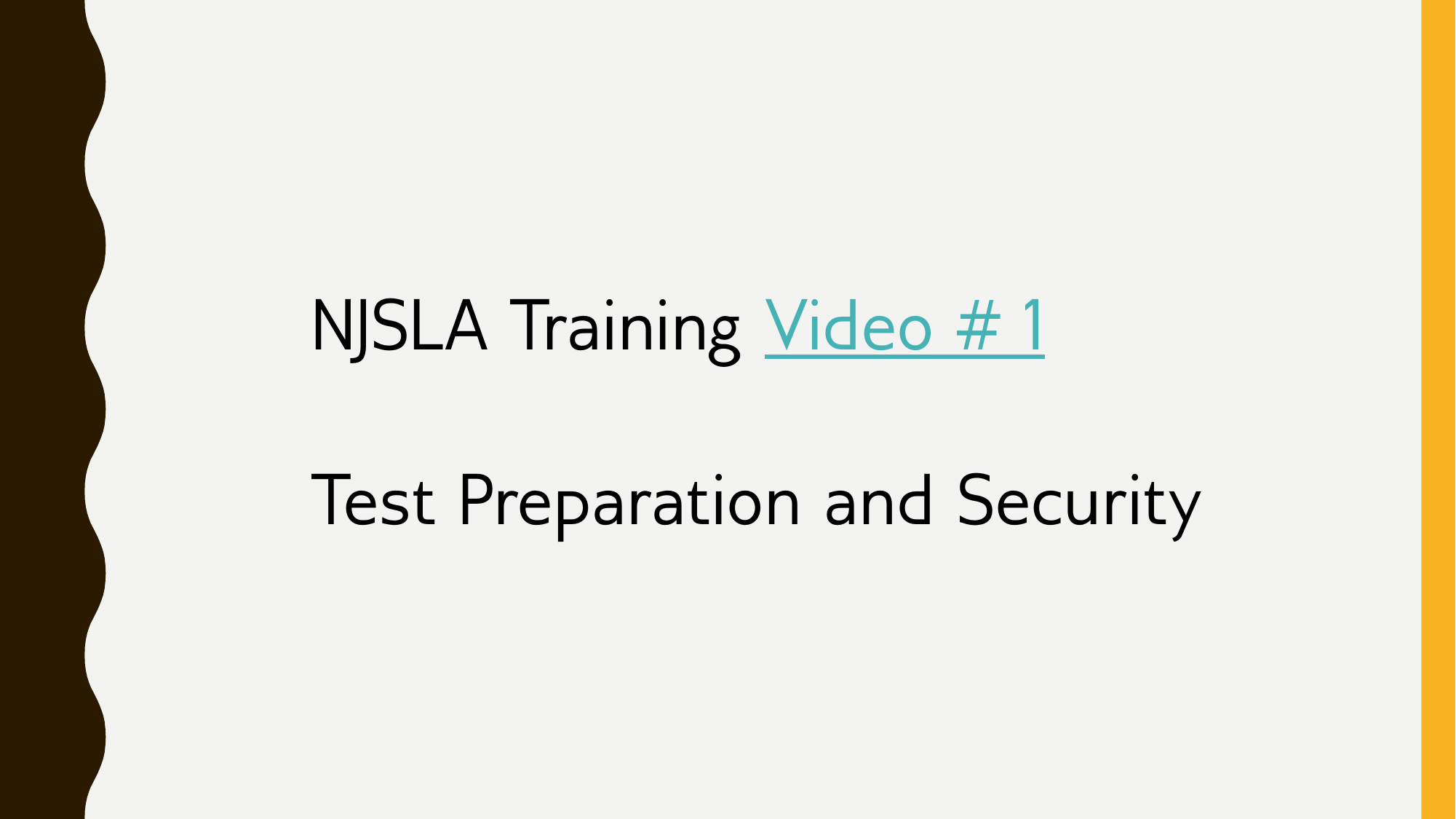

NJSLA Training Video # 1

Test Preparation and Security